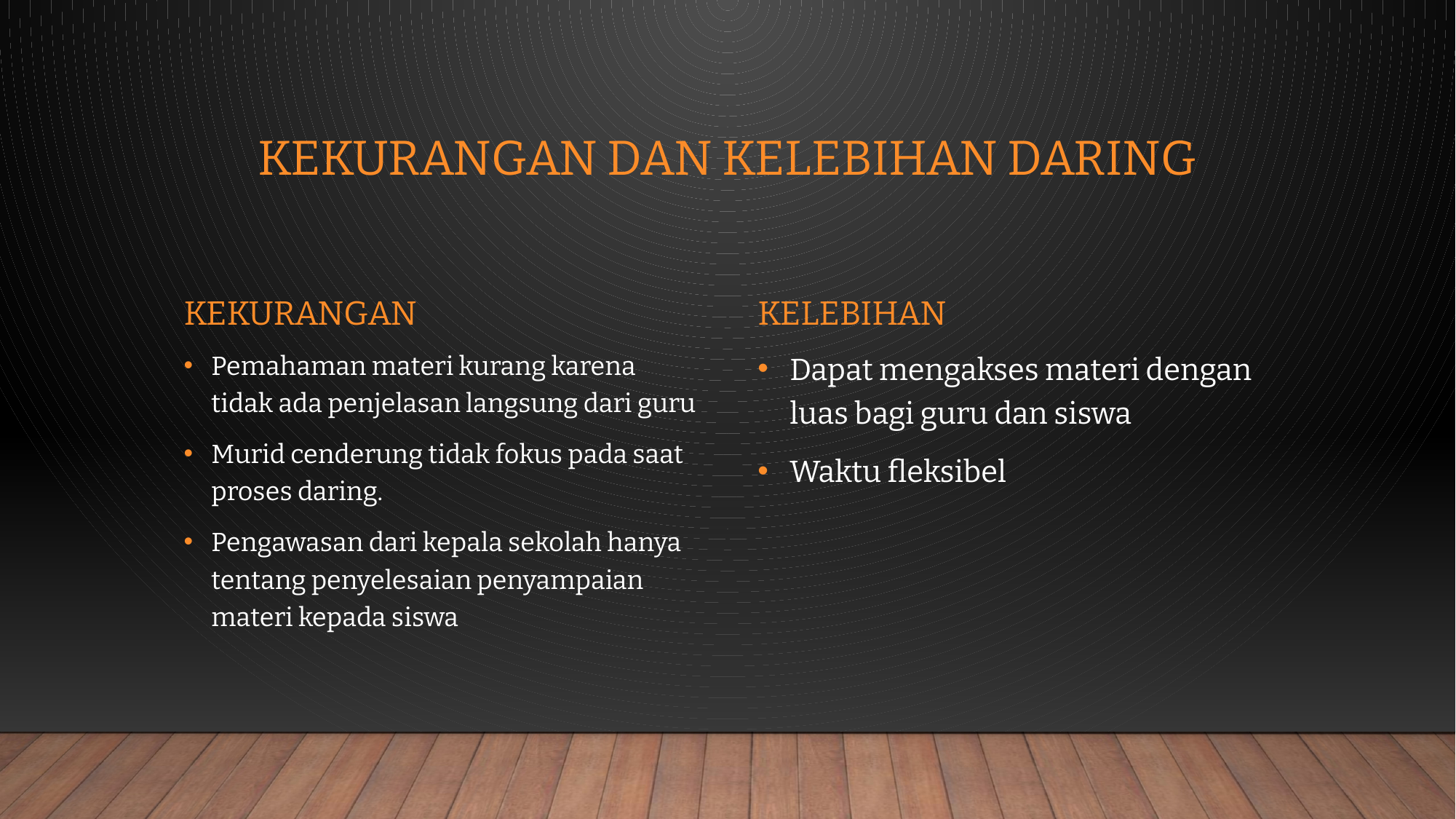

# Kekurangan dan kelebihan daring
kekurangan
kelebihan
Dapat mengakses materi dengan luas bagi guru dan siswa
Waktu fleksibel
Pemahaman materi kurang karena tidak ada penjelasan langsung dari guru
Murid cenderung tidak fokus pada saat proses daring.
Pengawasan dari kepala sekolah hanya tentang penyelesaian penyampaian materi kepada siswa